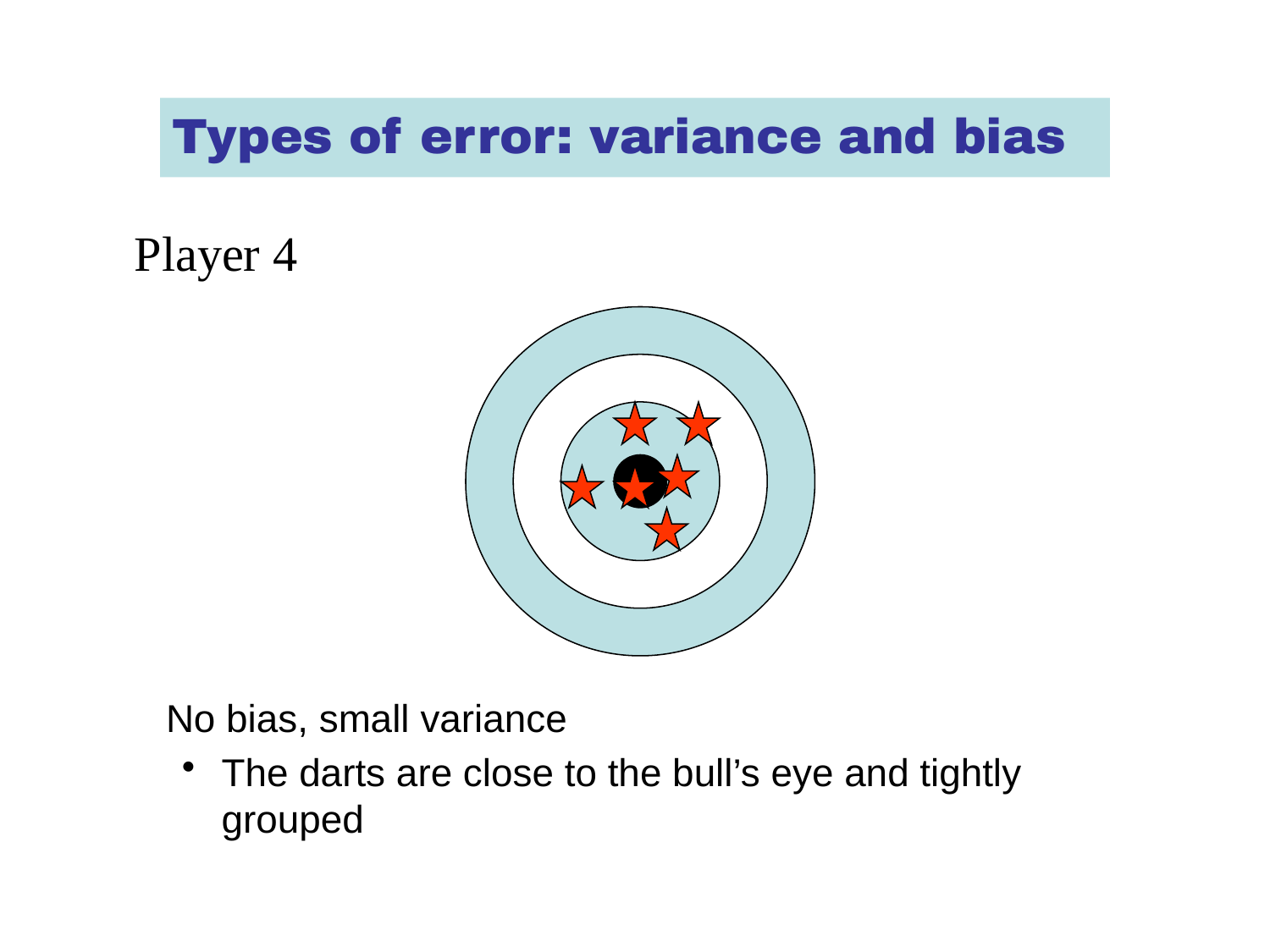

# Types of error: variance and bias
Player 4

	No bias, small variance
The darts are close to the bull’s eye and tightly grouped